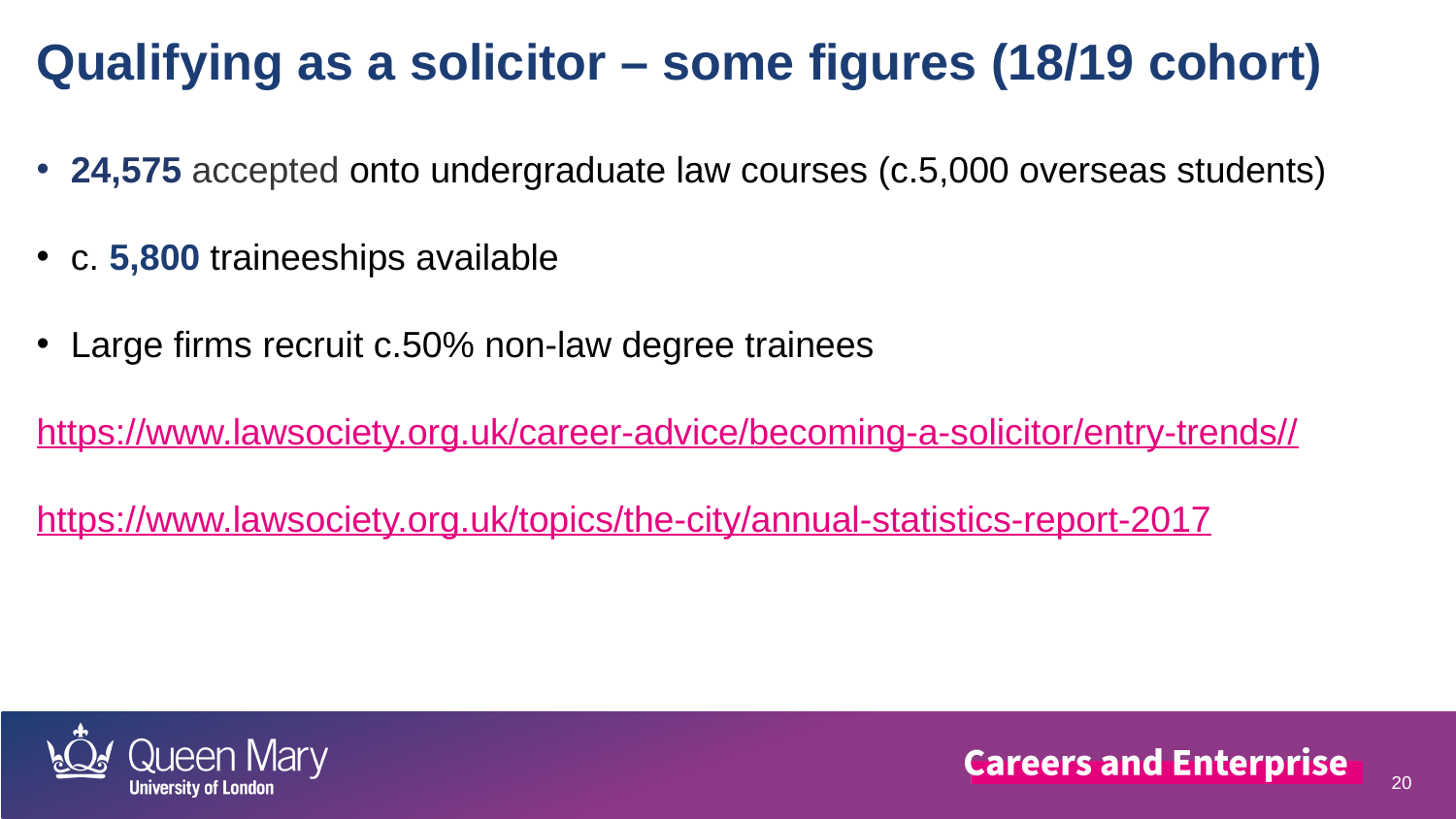

Qualifying as a solicitor – some figures (18/19 cohort)
24,575 accepted onto undergraduate law courses (c.5,000 overseas students)

c. 5,800 traineeships available

Large firms recruit c.50% non-law degree trainees

https://www.lawsociety.org.uk/career-advice/becoming-a-solicitor/entry-trends//

https://www.lawsociety.org.uk/topics/the-city/annual-statistics-report-2017